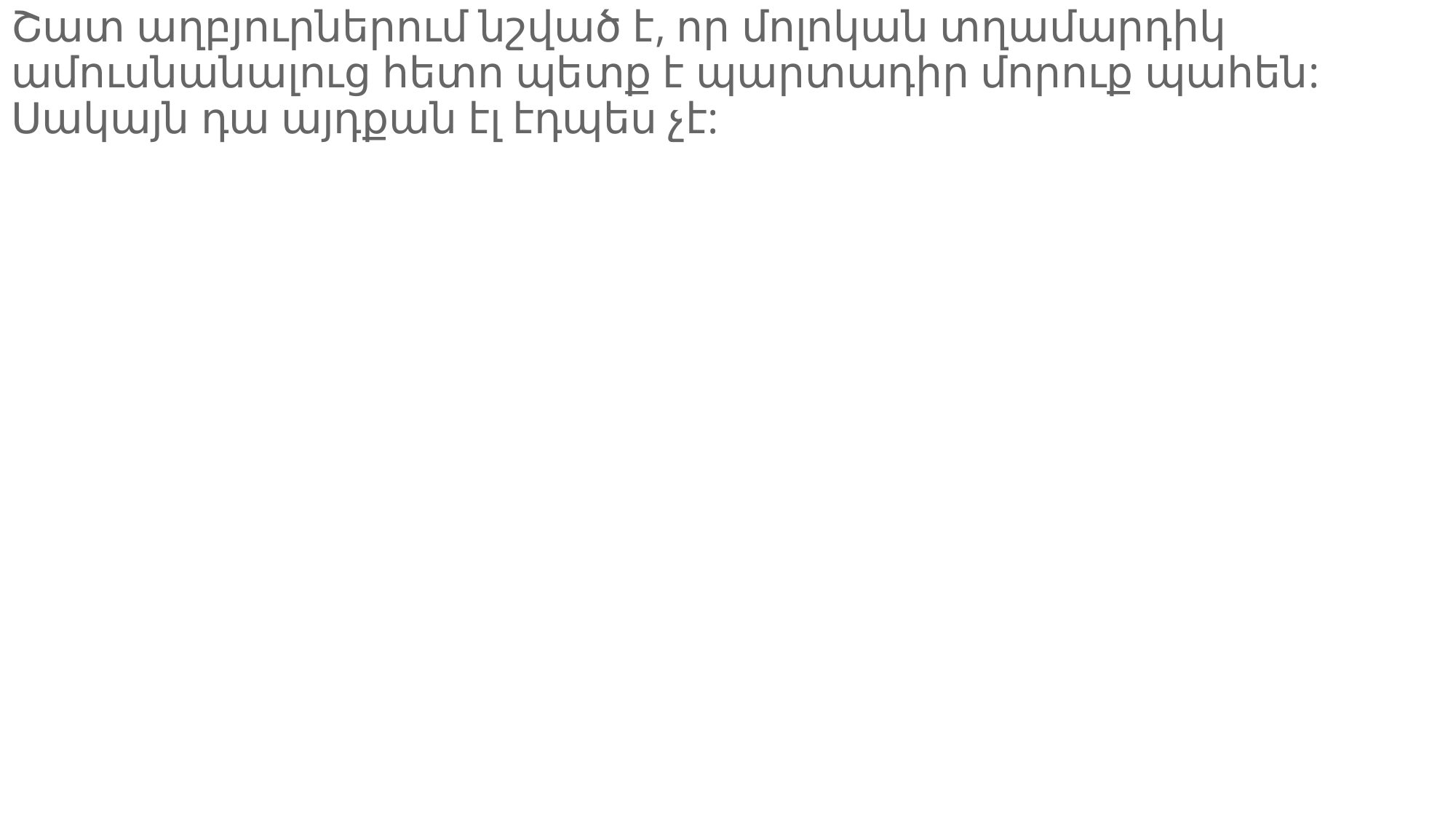

Շատ աղբյուրներում նշված է, որ մոլոկան տղամարդիկ ամուսնանալուց հետո պետք է պարտադիր մորուք պահեն: Սակայն դա այդքան էլ էդպես չէ: